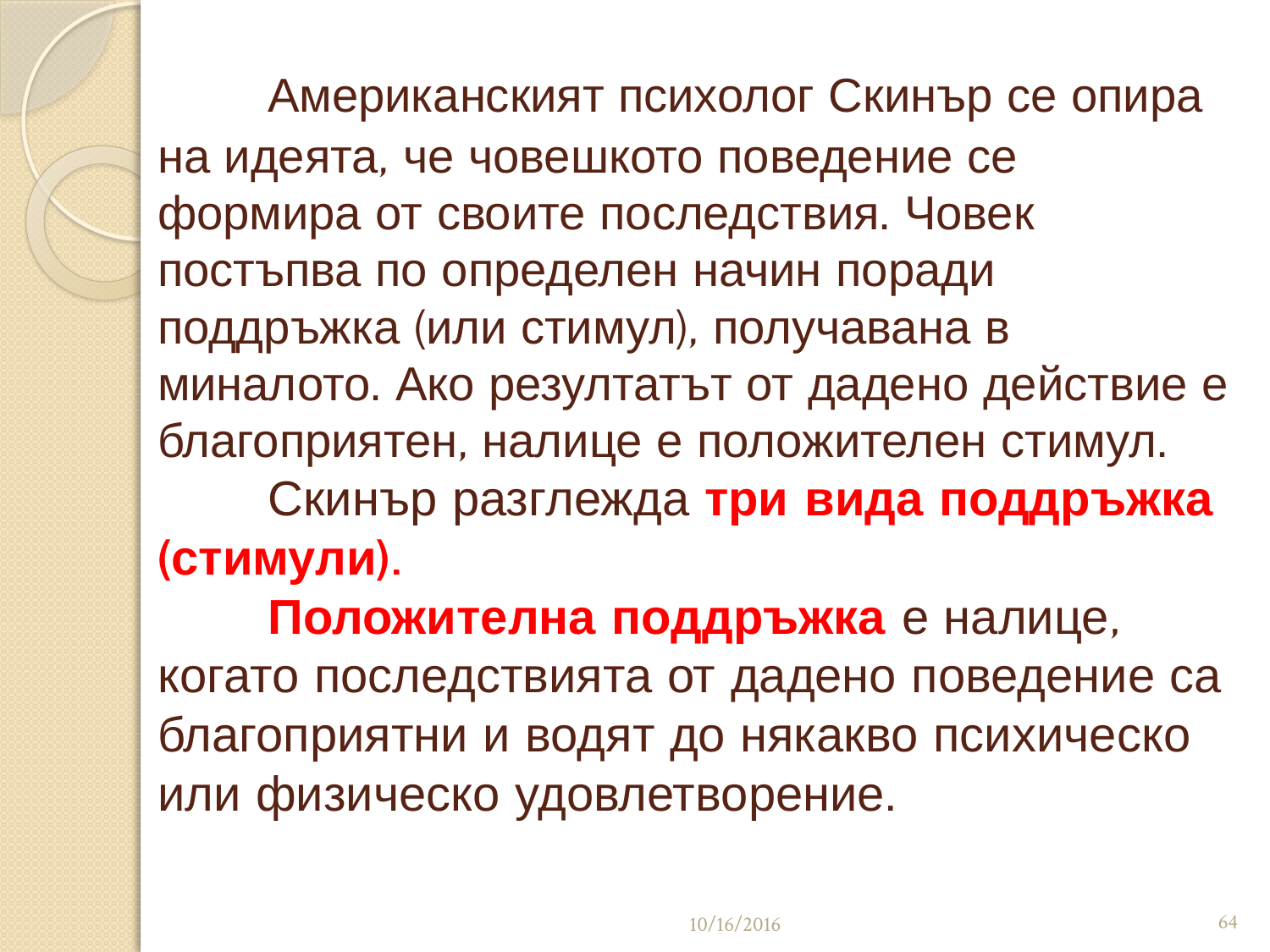

# Американският психолог Скинър се опира на идеята, че човешкото поведение се формира от своите последствия. Човек постъпва по определен начин поради поддръжка (или стимул), получа­вана в миналото. Ако резултатът от дадено действие е благоп­риятен, налице е положителен стимул. Скинър разглежда три вида поддръжка (стимули). Положителна поддръжка е налице, когато последствията от дадено поведение са благоприятни и водят до някакво психическо или физическо удовлетворение.
10/16/2016
64